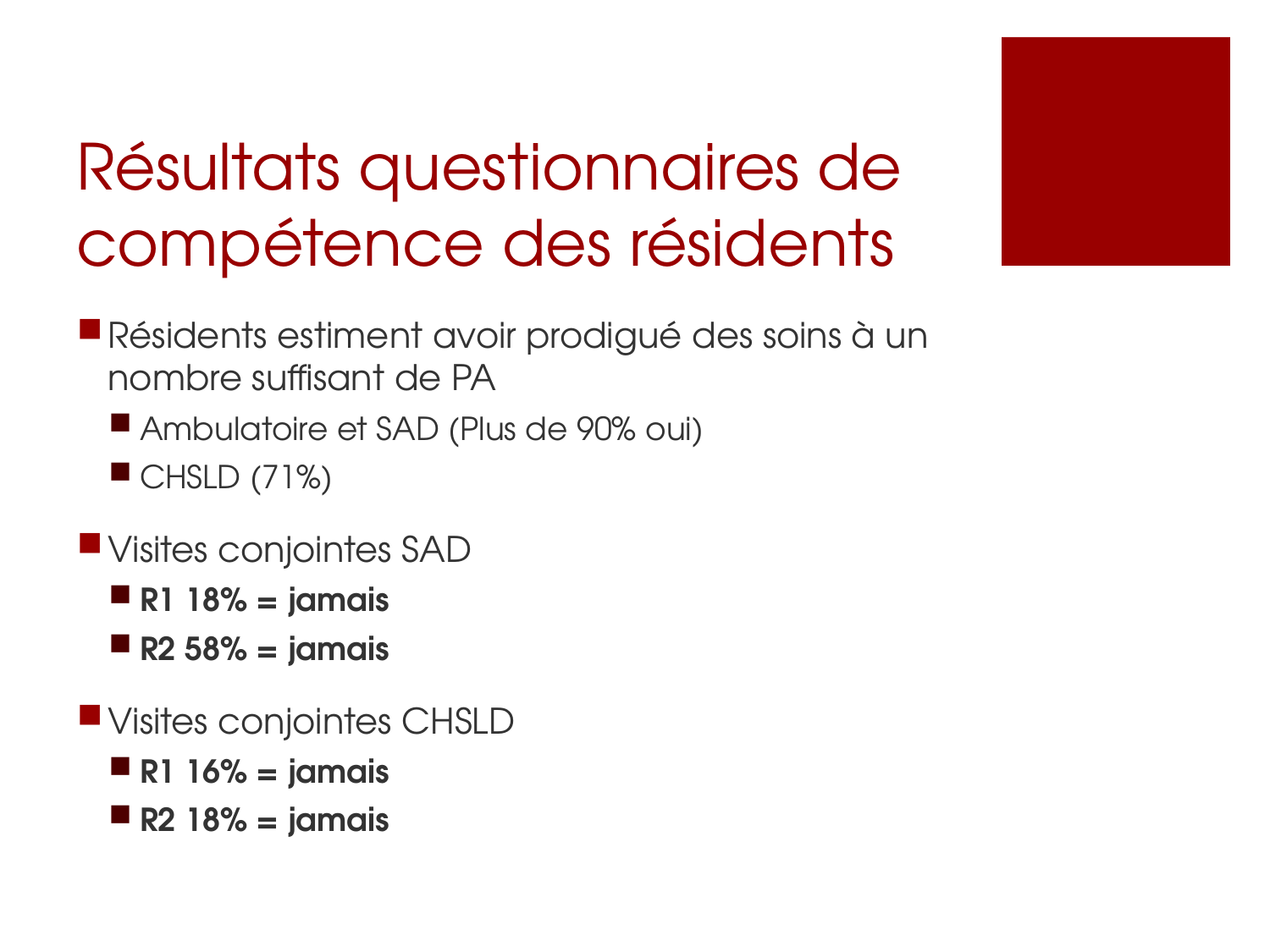

# Résultats questionnaires de compétence des résidents
Résidents estiment avoir prodigué des soins à un nombre suffisant de PA
Ambulatoire et SAD (Plus de 90% oui)
CHSLD (71%)
Visites conjointes SAD
R1 18% = jamais
R2 58% = jamais
Visites conjointes CHSLD
R1 16% = jamais
R2 18% = jamais